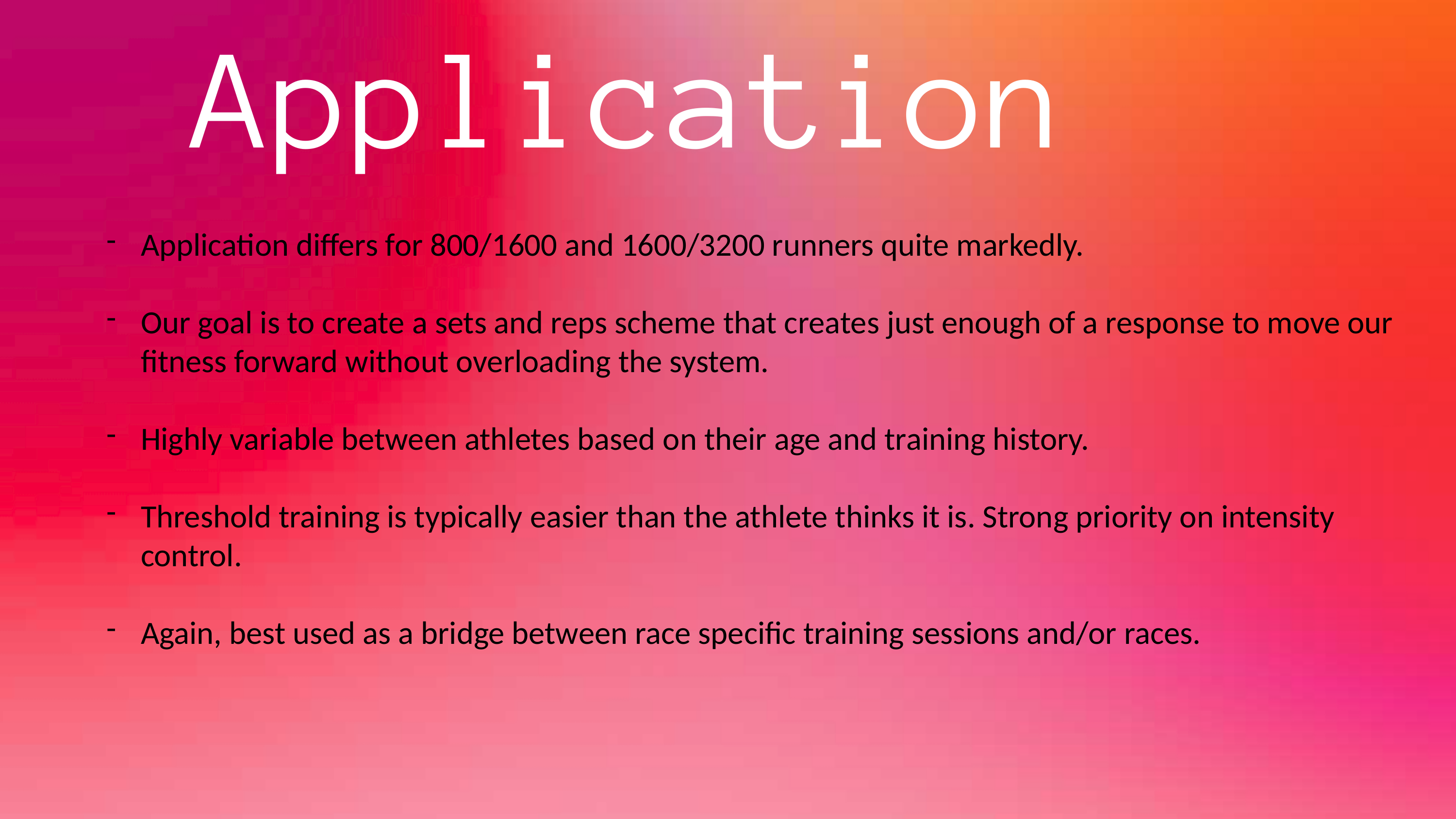

Application

Application differs for 800/1600 and 1600/3200 runners quite markedly.

Our goal is to create a sets and reps scheme that creates just enough of a response to move our fitness forward without overloading the system.
Highly variable between athletes based on their age and training history.
Threshold training is typically easier than the athlete thinks it is. Strong priority on intensity control.
Again, best used as a bridge between race specific training sessions and/or races.